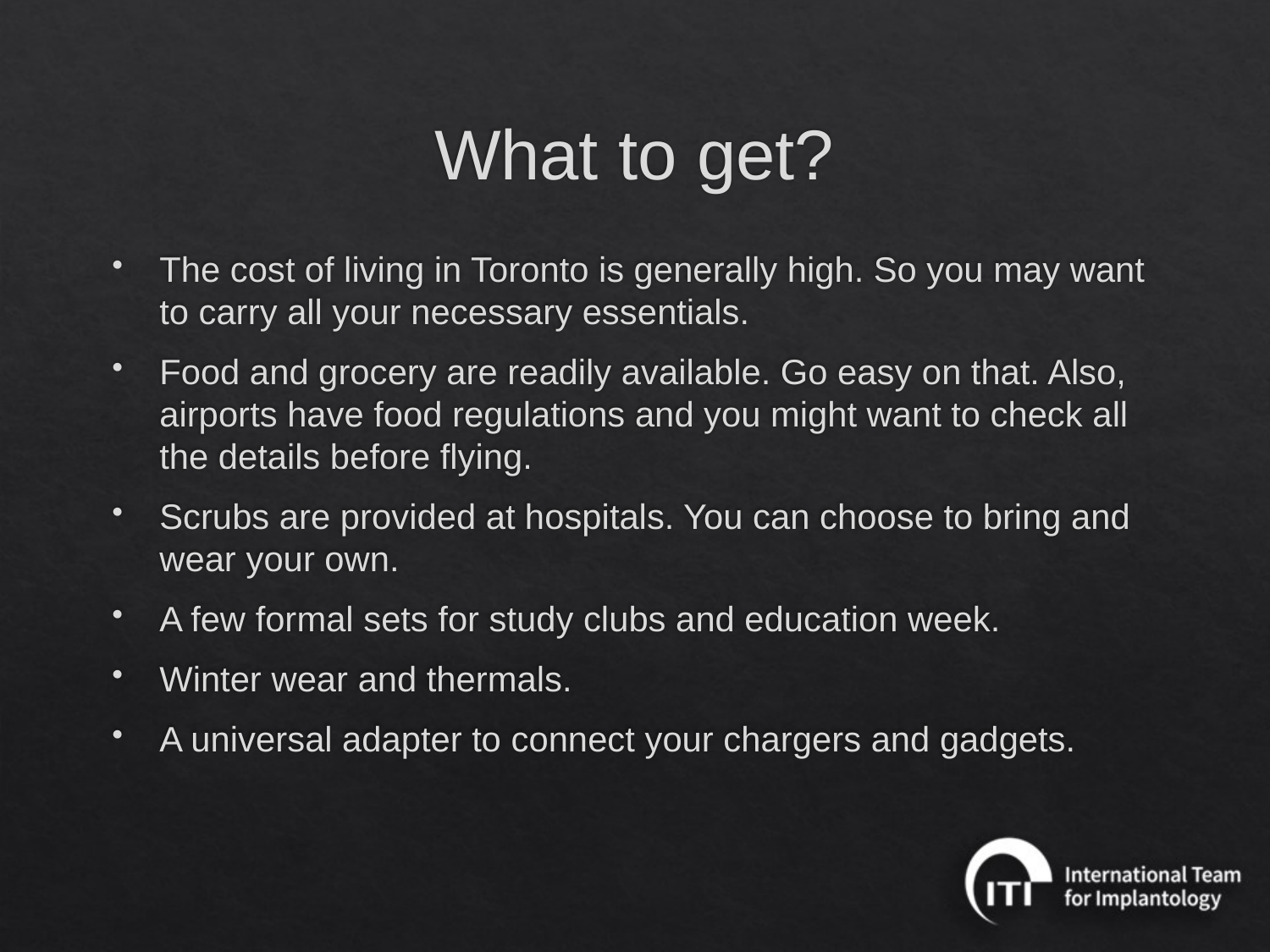

# What to get?
The cost of living in Toronto is generally high. So you may want to carry all your necessary essentials.
Food and grocery are readily available. Go easy on that. Also, airports have food regulations and you might want to check all the details before flying.
Scrubs are provided at hospitals. You can choose to bring and wear your own.
A few formal sets for study clubs and education week.
Winter wear and thermals.
A universal adapter to connect your chargers and gadgets.